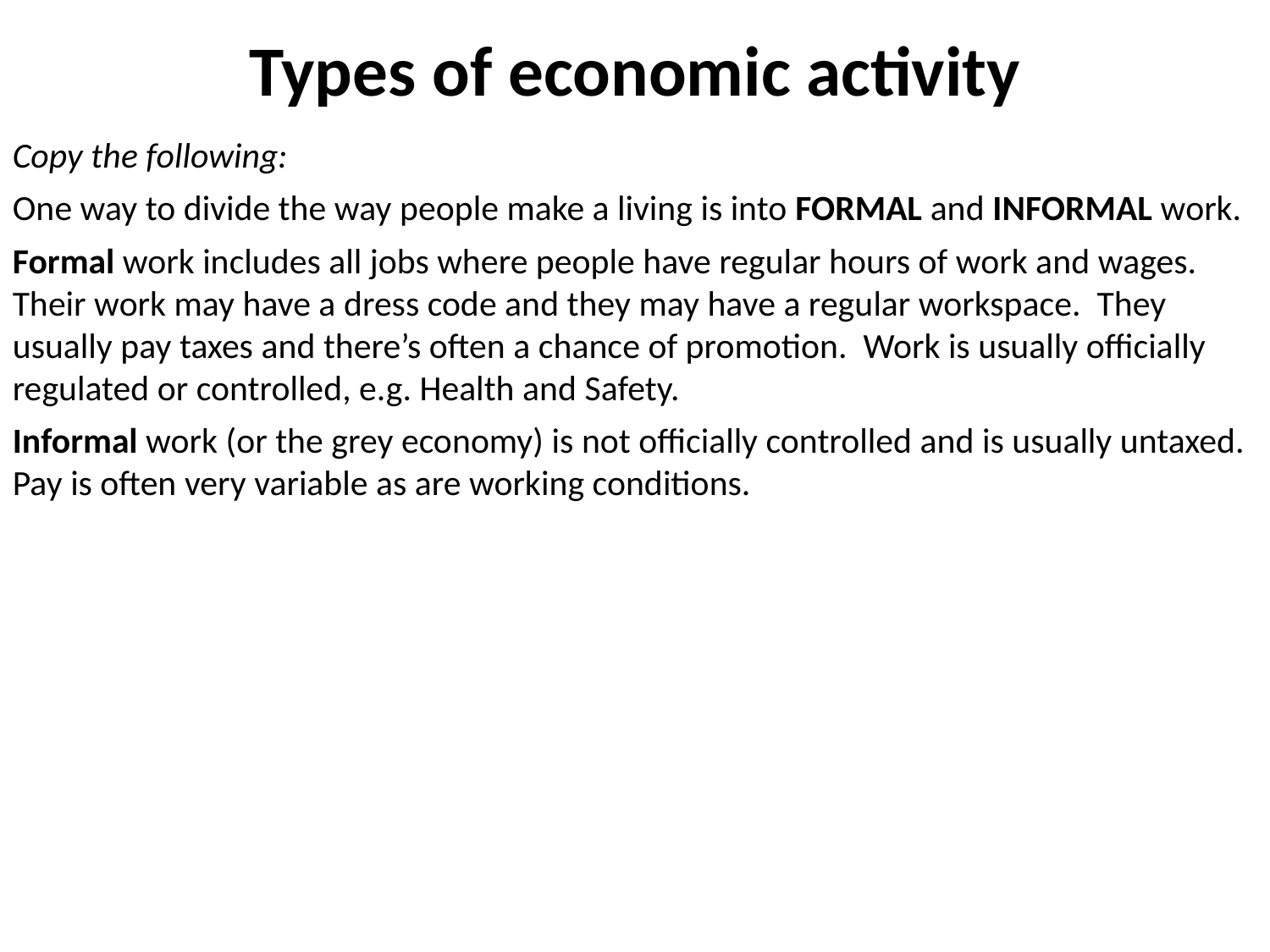

# Types of economic activity
Copy the following:
One way to divide the way people make a living is into FORMAL and INFORMAL work.
Formal work includes all jobs where people have regular hours of work and wages.  Their work may have a dress code and they may have a regular workspace.  They usually pay taxes and there’s often a chance of promotion.  Work is usually officially regulated or controlled, e.g. Health and Safety.
Informal work (or the grey economy) is not officially controlled and is usually untaxed.  Pay is often very variable as are working conditions.